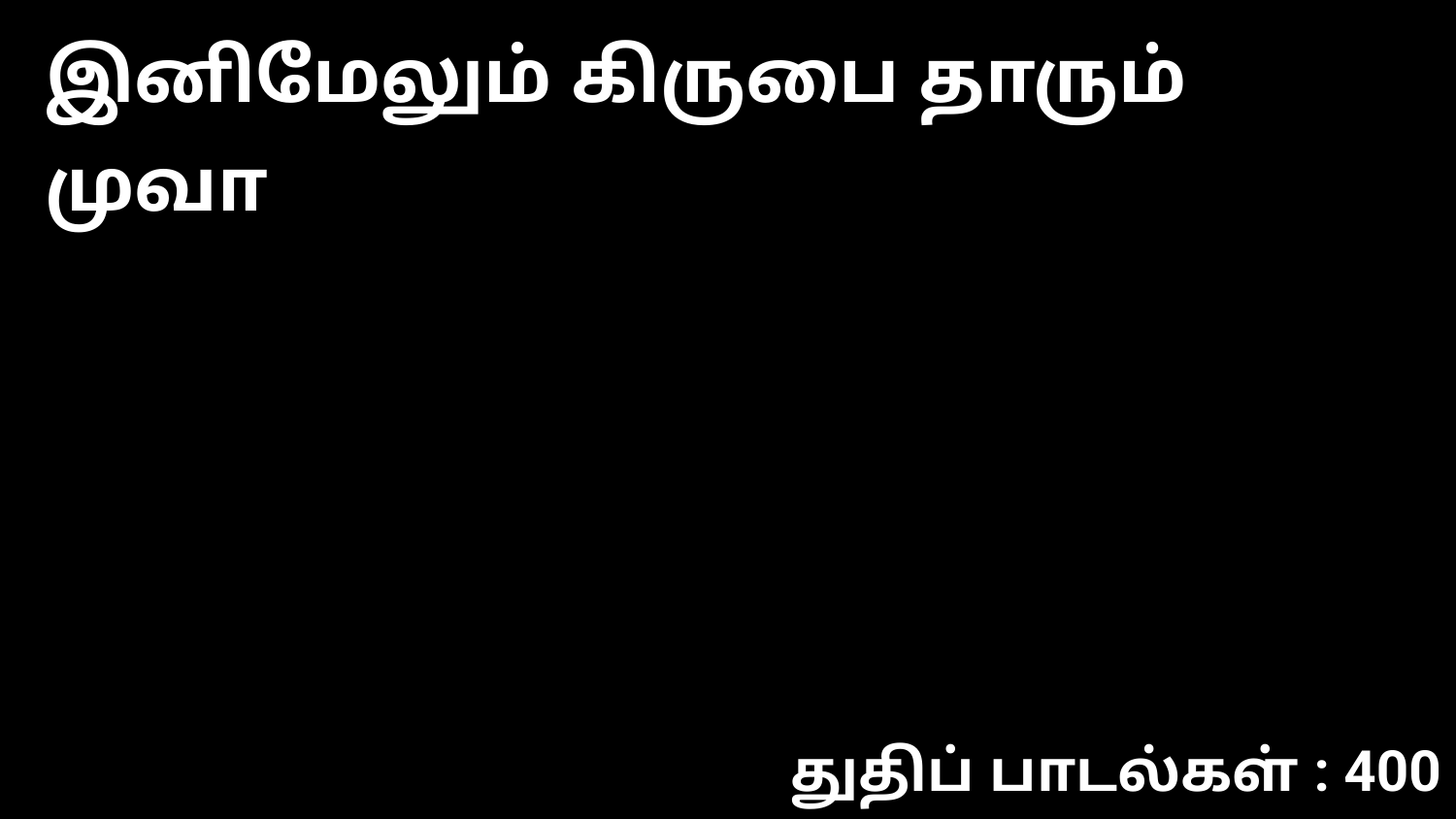

இனிமேலும் கிருபை தாரும் முவா
துதிப் பாடல்கள் : 400